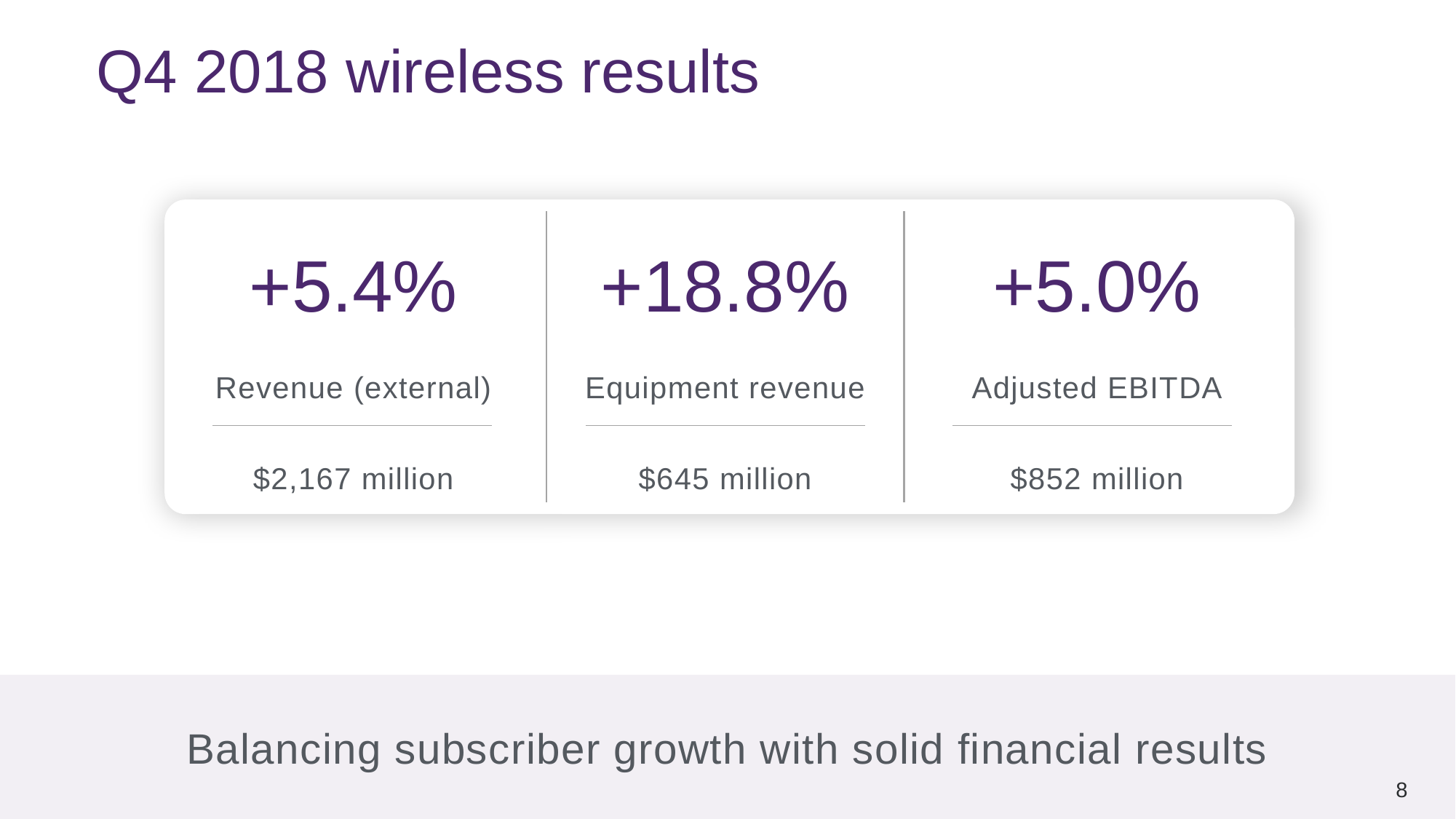

Q4 2018 wireless results

|  |  |  |
| --- | --- | --- |
| +5.4% | +18.8% | +5.0% |
|  |  |  |
| Revenue (external) | Equipment revenue | Adjusted EBITDA |
|  |  |  |
| $2,167 million | $645 million | $852 million |
Balancing subscriber growth with solid financial results
8